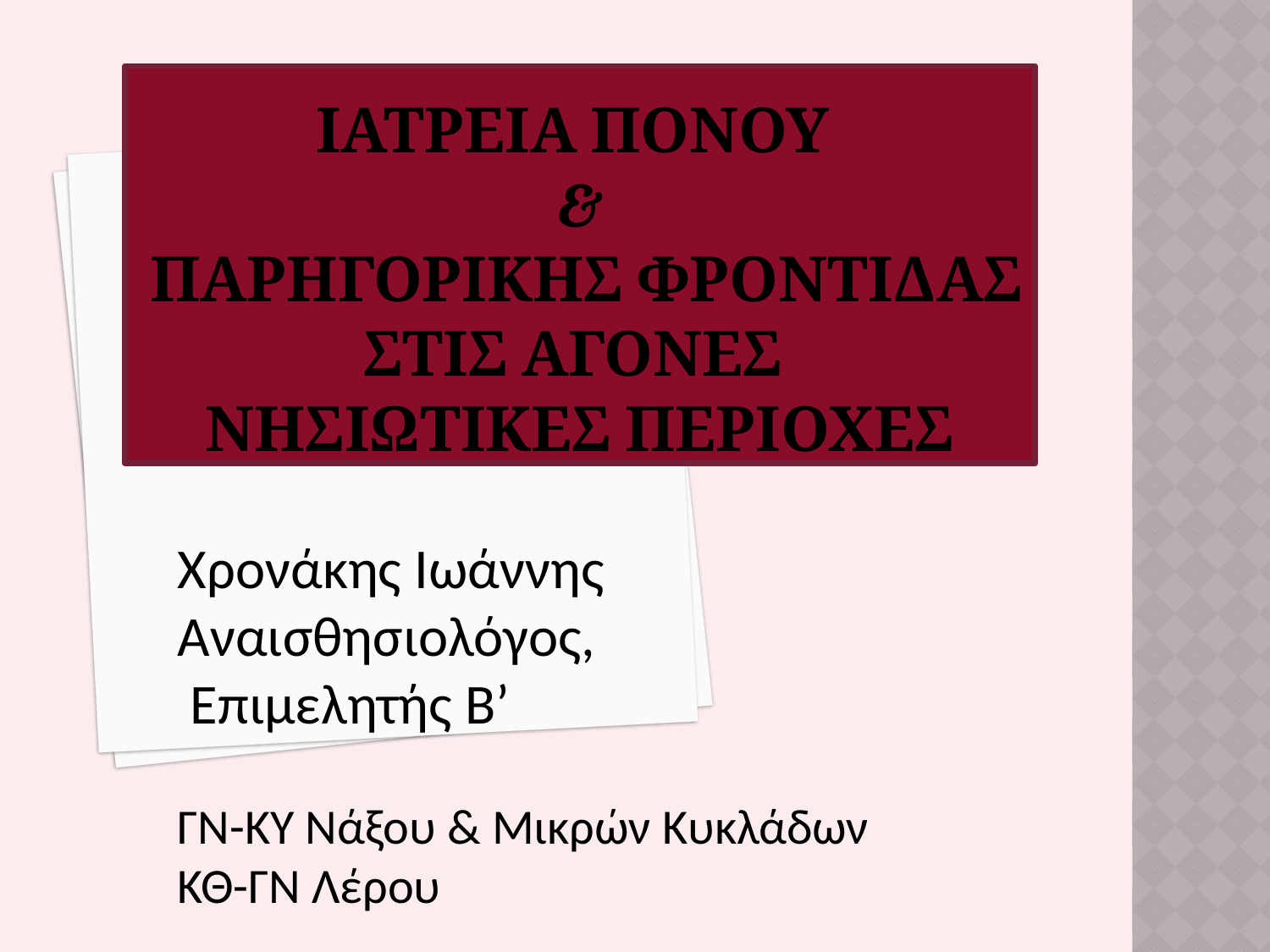

# ΙΑΤΡΕΙΑ ΠΟΝΟυ & ΠΑΡΗΓΟΡΙΚΗΣ ΦΡΟΝΤΙΔΑΣ ΣΤΙΣ ΑΓΟΝΕΣ ΝΗΣΙΩΤΙΚΕΣ ΠΕΡΙΟΧΕΣ
Χρονάκης Ιωάννης    Αναισθησιολόγος,
 Επιμελητής Β’

ΓΝ-ΚΥ Νάξου & Μικρών Κυκλάδων
ΚΘ-ΓΝ Λέρου